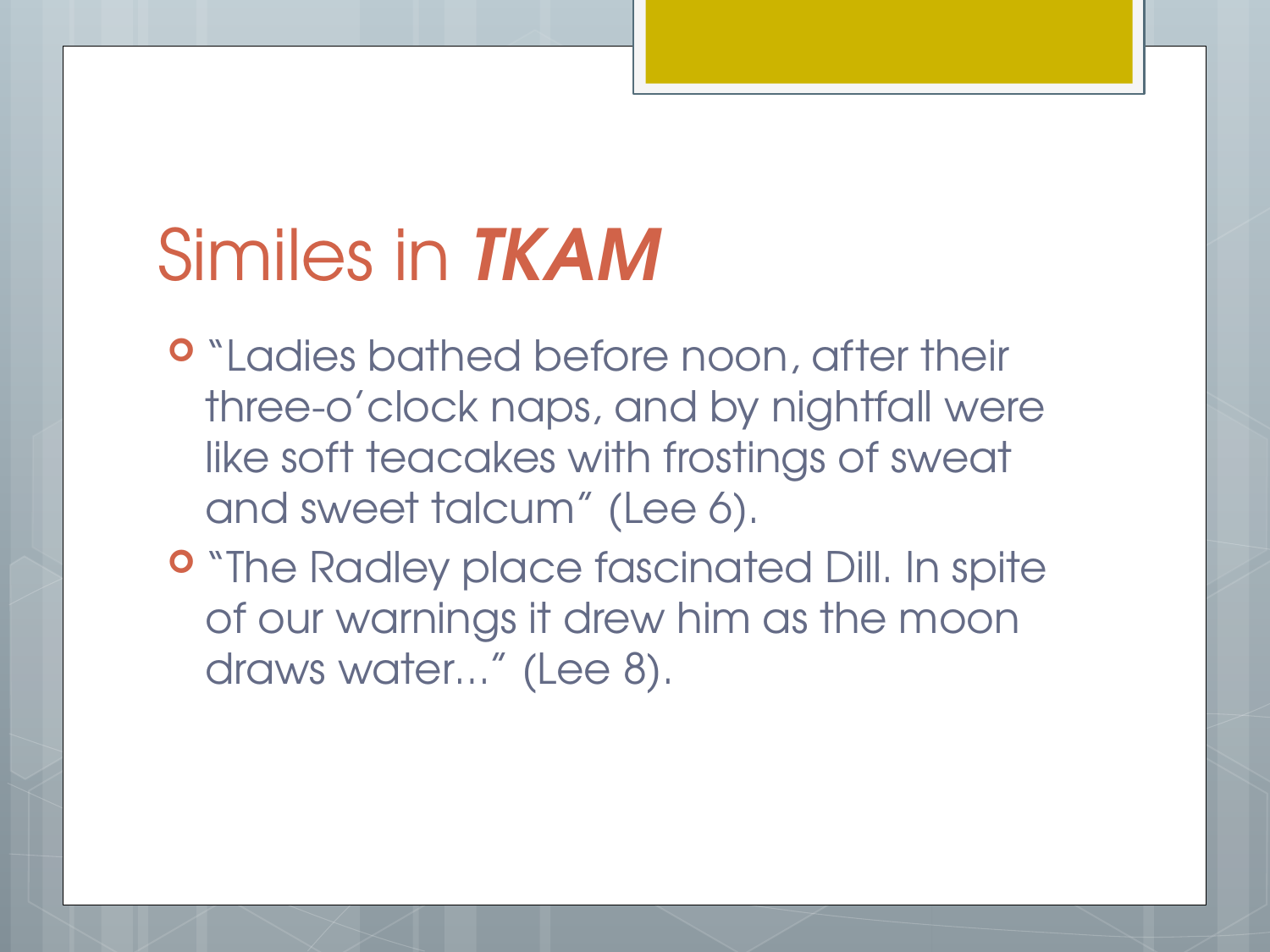

# Similes in TKAM
“Ladies bathed before noon, after their three-o’clock naps, and by nightfall were like soft teacakes with frostings of sweat and sweet talcum” (Lee 6).
“The Radley place fascinated Dill. In spite of our warnings it drew him as the moon draws water…” (Lee 8).